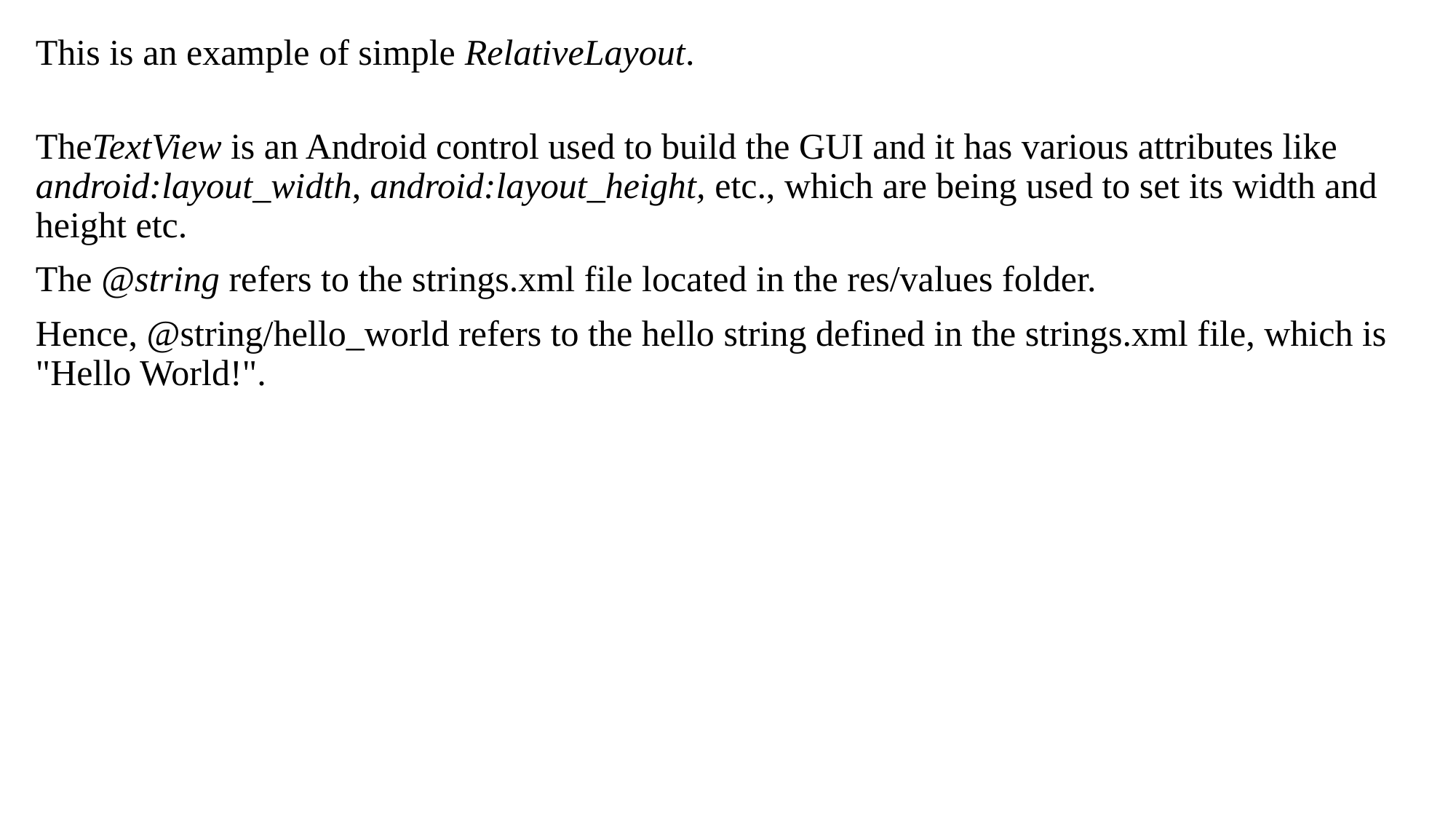

This is an example of simple RelativeLayout.
TheTextView is an Android control used to build the GUI and it has various attributes like
android:layout_width, android:layout_height, etc., which are being used to set its width and
height etc.
The @string refers to the strings.xml file located in the res/values folder.
Hence, @string/hello_world refers to the hello string defined in the strings.xml file, which is "Hello World!".